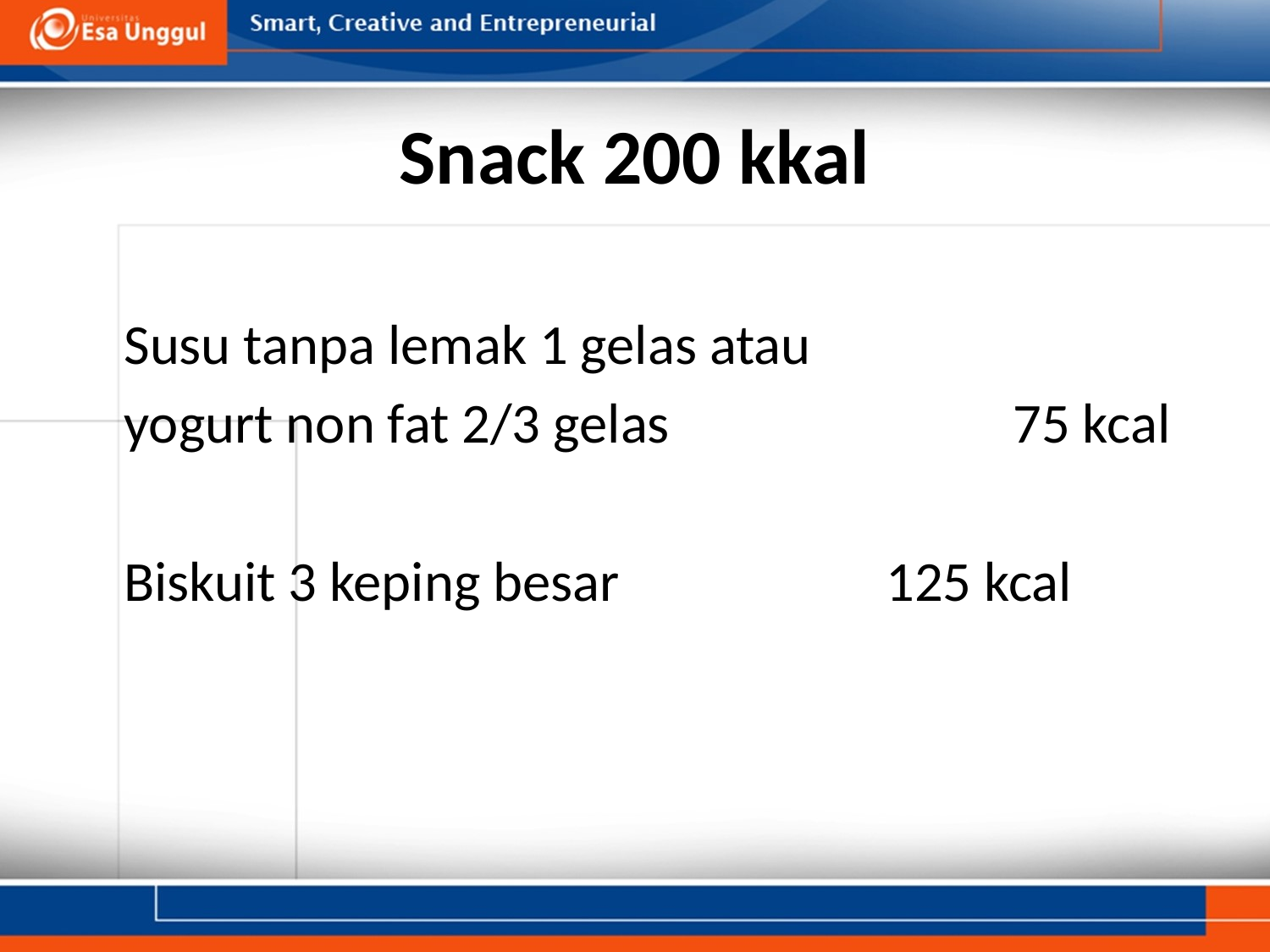

# Snack 200 kkal

	Susu tanpa lemak 1 gelas atau
	yogurt non fat 2/3 gelas 			75 kcal

	Biskuit 3 keping besar			125 kcal